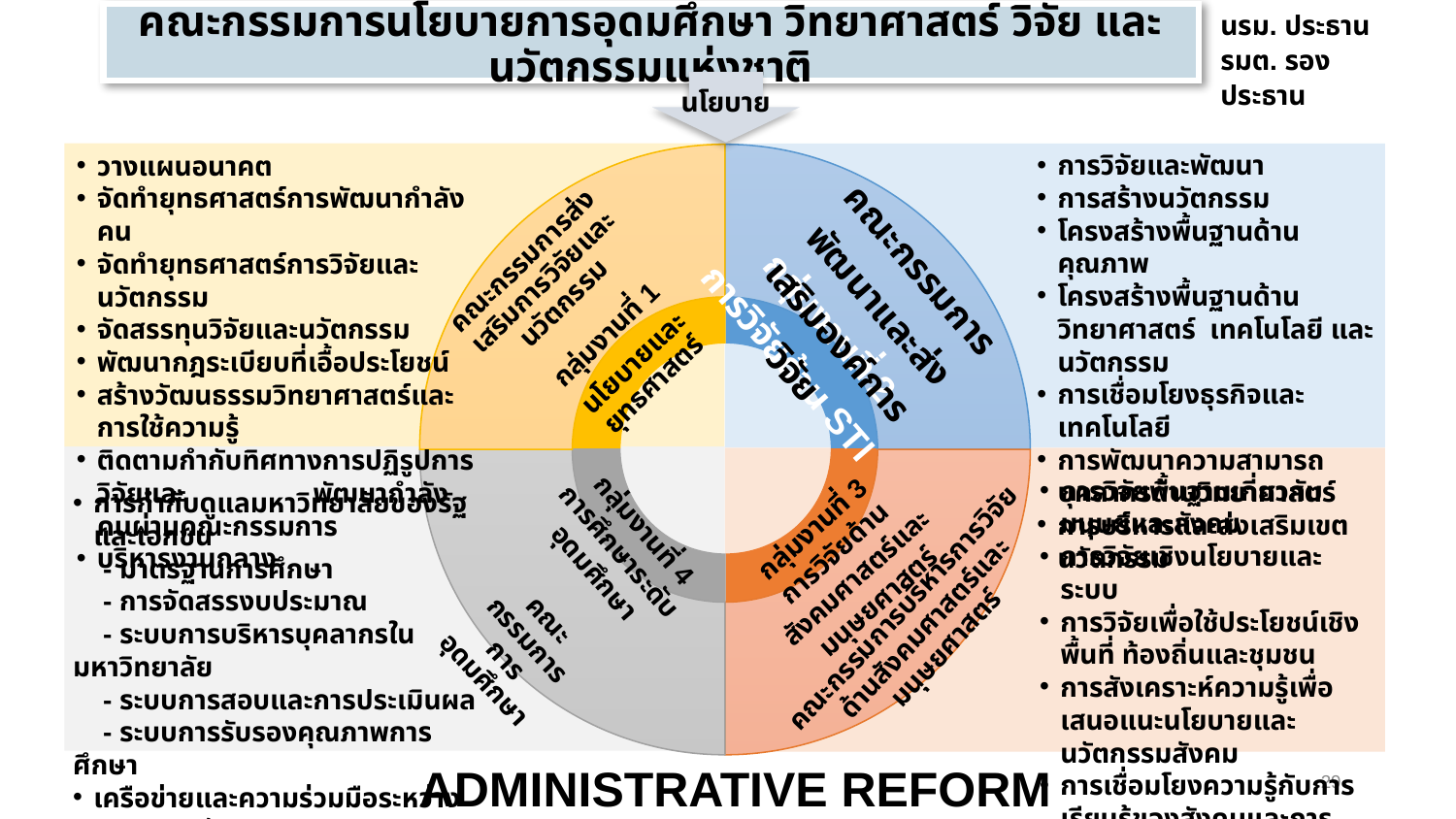

นรม. ประธาน
รมต. รองประธาน

คณะกรรมการนโยบายการอุดมศึกษา วิทยาศาสตร์ วิจัย และนวัตกรรมแห่งชาติ

นโยบาย

### Chart

| Category | Sales |
|---|---|
| หน่วยงานจัดสรรทุน | 5.0 |
| หน่วยงานด้านยุทธศาสตร์และนโยบายนโยบาย | 5.0 |
| สถาบันวิจัย | 5.0 |
| สถาบันอุดมศึกษา | 5.0 |
การวิจัยและพัฒนา
การสร้างนวัตกรรม
โครงสร้างพื้นฐานด้านคุณภาพ
โครงสร้างพื้นฐานด้านวิทยาศาสตร์  เทคโนโลยี และนวัตกรรม
การเชื่อมโยงธุรกิจและเทคโนโลยี
การพัฒนาความสามารถบุคลากรด้านวิทยาศาสตร์
การบริหารและส่งเสริมเขตนวัตกรรม
วางแผนอนาคต
จัดทำยุทธศาสตร์การพัฒนากำลังคน
จัดทำยุทธศาสตร์การวิจัยและนวัตกรรม
จัดสรรทุนวิจัยและนวัตกรรม
พัฒนากฎระเบียบที่เอื้อประโยชน์
สร้างวัฒนธรรมวิทยาศาสตร์และการใช้ความรู้
ติดตามกำกับทิศทางการปฏิรูปการวิจัยและ                  พัฒนากำลังคนผ่านคณะกรรมการ
บริหารงานกลาง

### Chart

| Category | Sales |
|---|---|
| หน่วยงานจัดสรรทุน | 5.0 |
| หน่วยงานด้านยุทธศาสตร์และนโยบายนโยบาย | 5.0 |
| สถาบันวิจัย | 5.0 |
| สถาบันอุดมศึกษา | 5.0 |
คณะกรรมการส่งเสริมการวิจัยและนวัตกรรม
กลุ่มงานที่ 1
นโยบายและยุทธศาสตร์

การวิจัยพื้นฐานเกี่ยวกับมนุษย์และสังคม
การวิจัยเชิงนโยบายและระบบ
การวิจัยเพื่อใช้ประโยชน์เชิงพื้นที่ ท้องถิ่นและชุมชน
การสังเคราะห์ความรู้เพื่อเสนอแนะนโยบายและนวัตกรรมสังคม
การเชื่อมโยงความรู้กับการเรียนรู้ของสังคมและการพัฒนาเชิงระบบและพื้นที่
การกำกับดูแลมหาวิทยาลัยของรัฐและเอกชน
    - มาตรฐานการศึกษา
    - การจัดสรรงบประมาณ
    - ระบบการบริหารบุคลากรในมหาวิทยาลัย
    - ระบบการสอบและการประเมินผล
    - ระบบการรับรองคุณภาพการศึกษา
เครือข่ายและความร่วมมือระหว่างมหาวิทยาลัย
ใน-ต่างประเทศ
กลุ่มงานที่ 3
การวิจัยด้านสังคมศาสตร์และมนุษยศาสตร์
กลุ่มงานที่ 4
การศึกษาระดับอุดมศึกษา
คณะกรรมการบริหารการวิจัย
ด้านสังคมศาสตร์และมนุษยศาสตร์
คณะกรรมการการอุดมศึกษา
 ADMINISTRATIVE REFORM
29